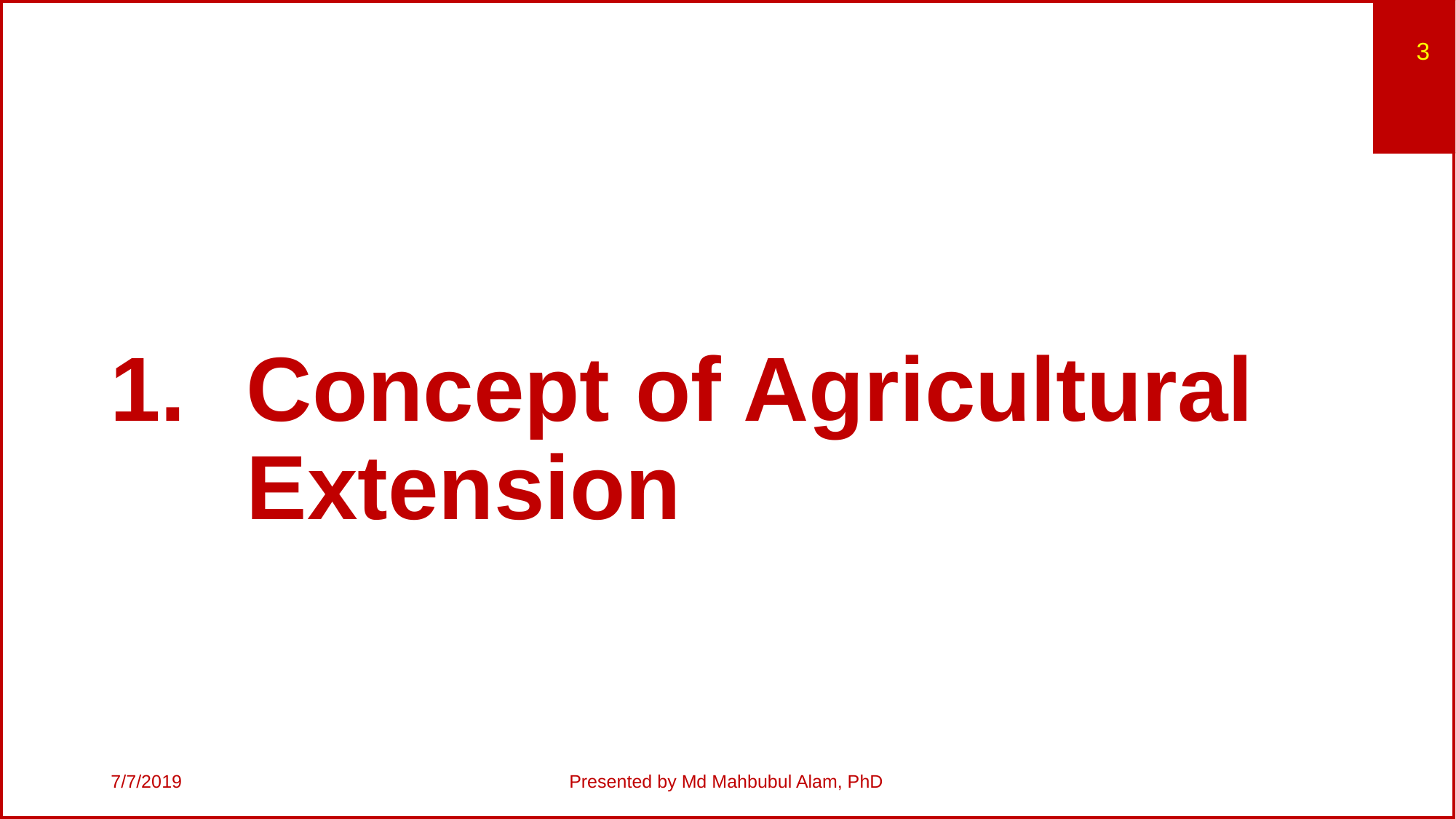

3
# Concept of Agricultural Extension

7/7/2019
Presented by Md Mahbubul Alam, PhD